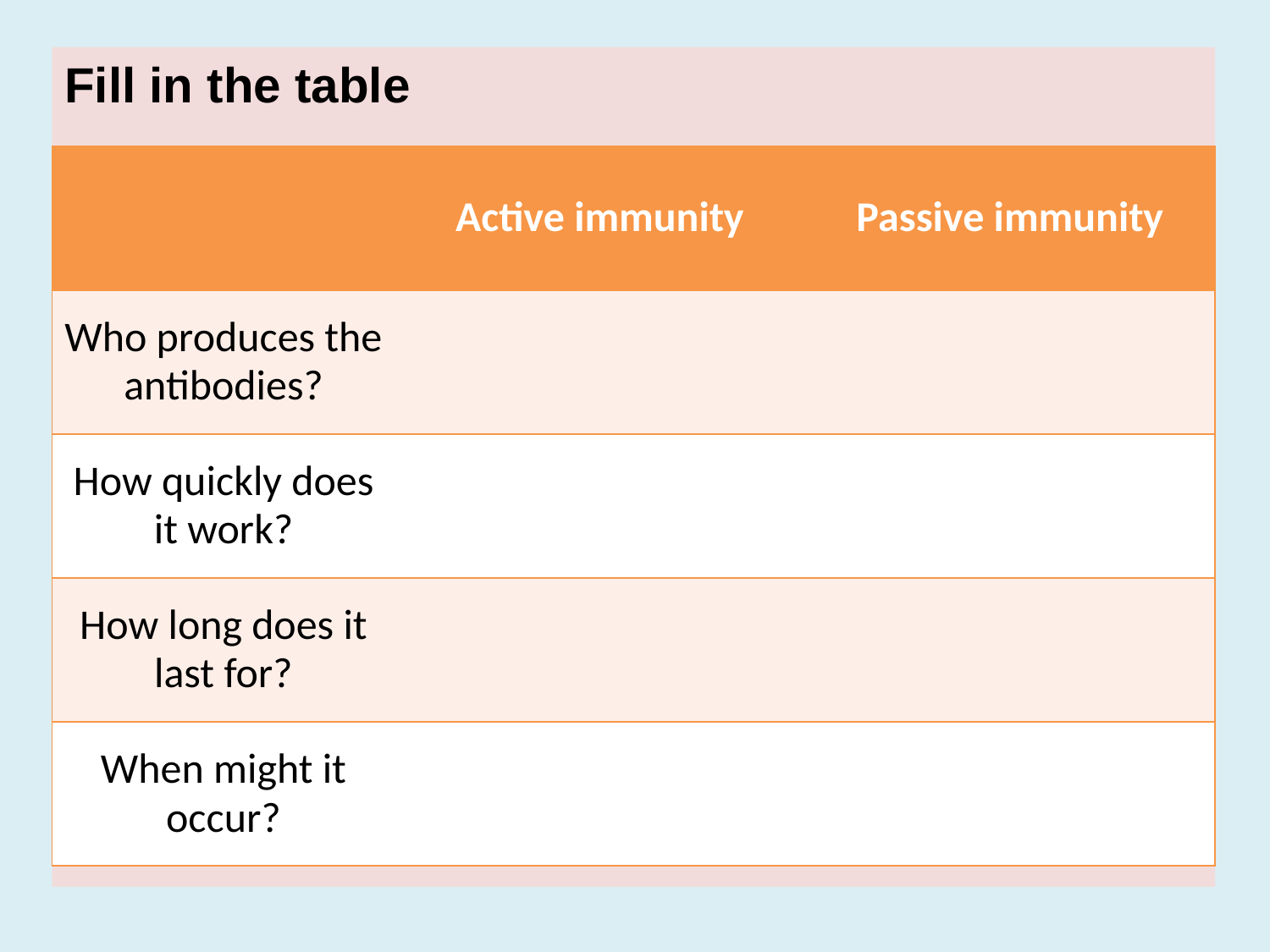

Fill in the table

|  | Active immunity | Passive immunity |
| --- | --- | --- |
| Who produces the antibodies? |  |  |
| How quickly does it work? |  |  |
| How long does it last for? |  |  |
| When might it occur? |  |  |